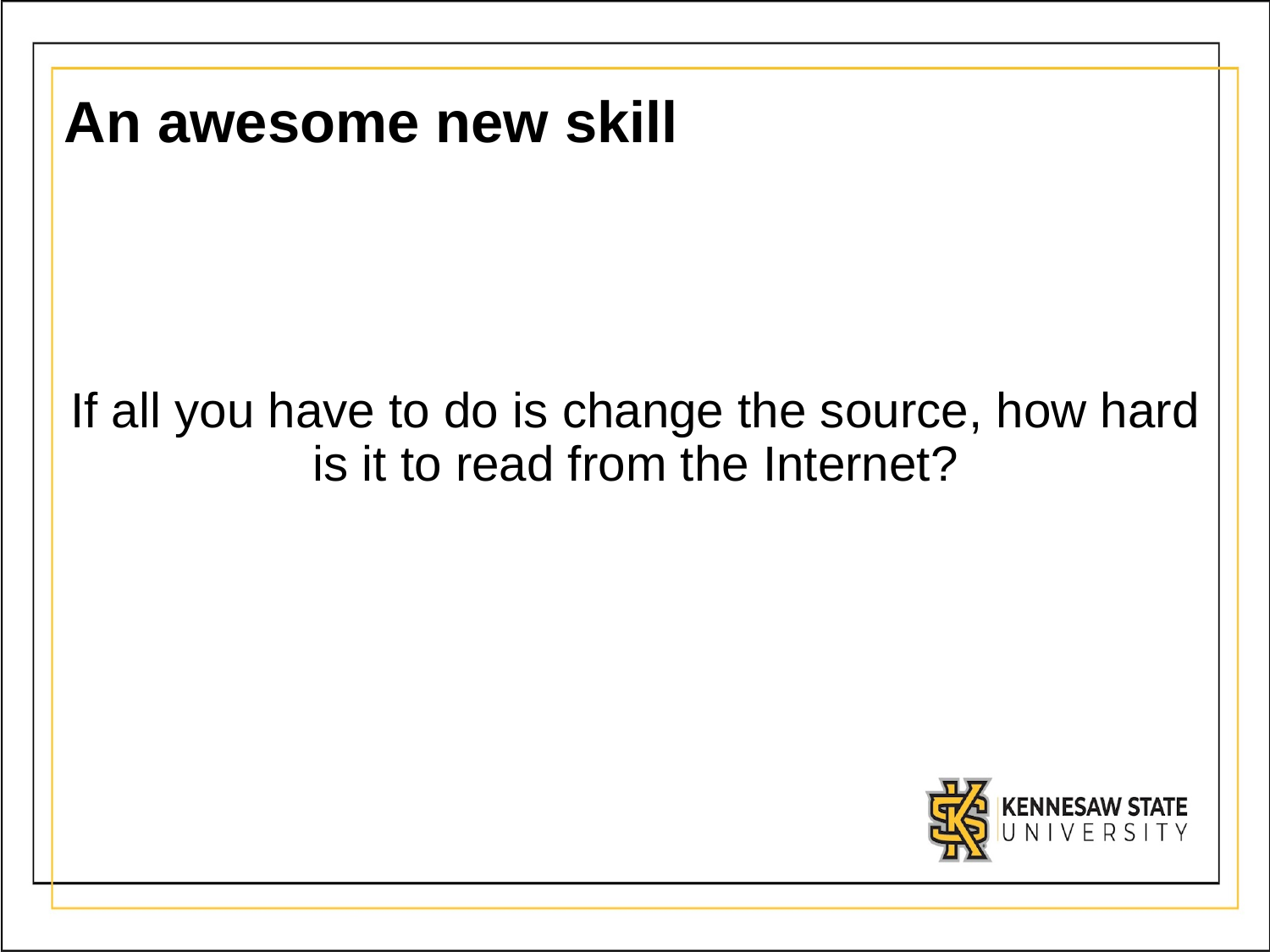

# An awesome new skill

If all you have to do is change the source, how hard is it to read from the Internet?